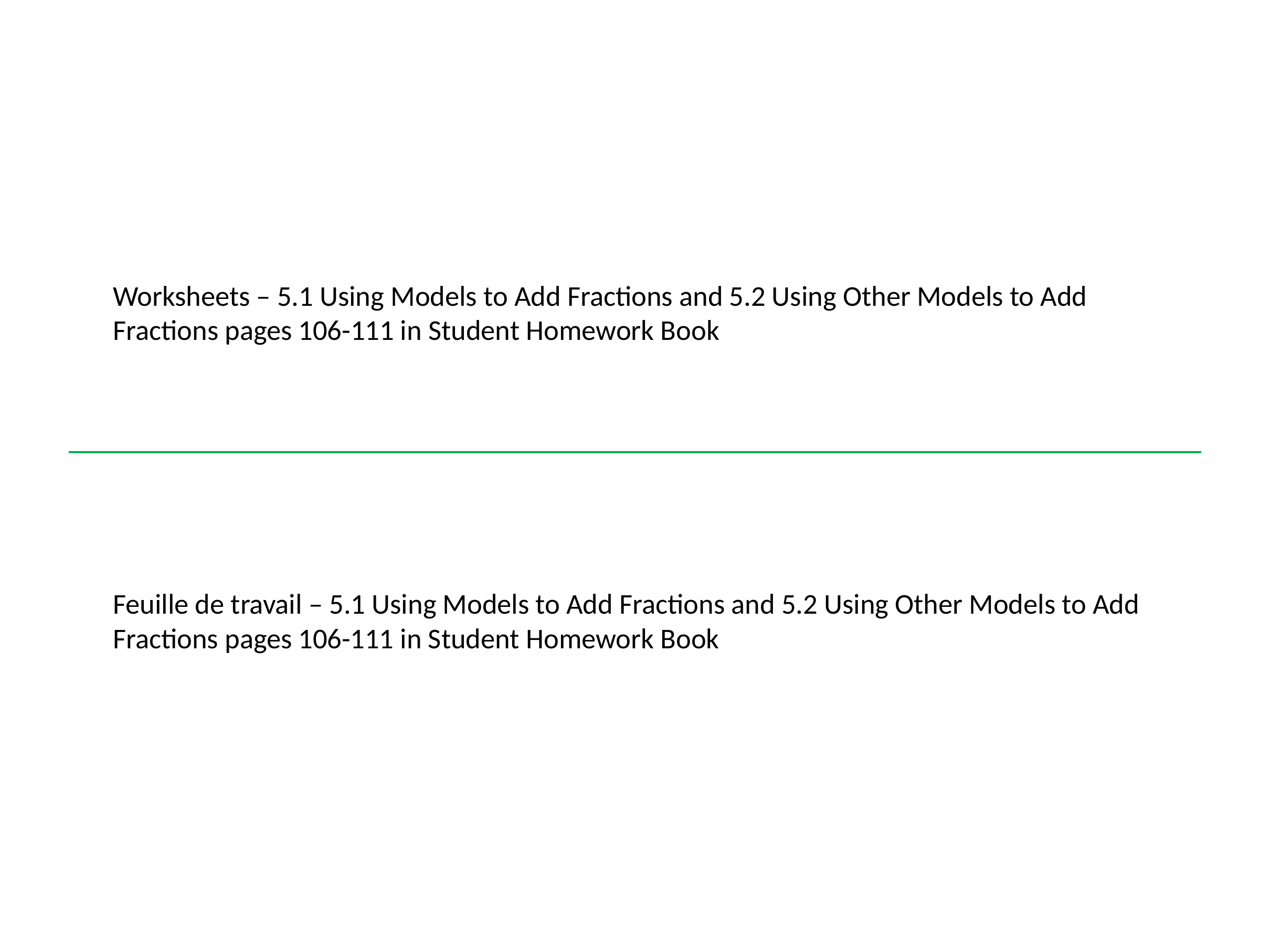

Worksheets – 5.1 Using Models to Add Fractions and 5.2 Using Other Models to Add Fractions pages 106-111 in Student Homework Book
Feuille de travail – 5.1 Using Models to Add Fractions and 5.2 Using Other Models to Add Fractions pages 106-111 in Student Homework Book